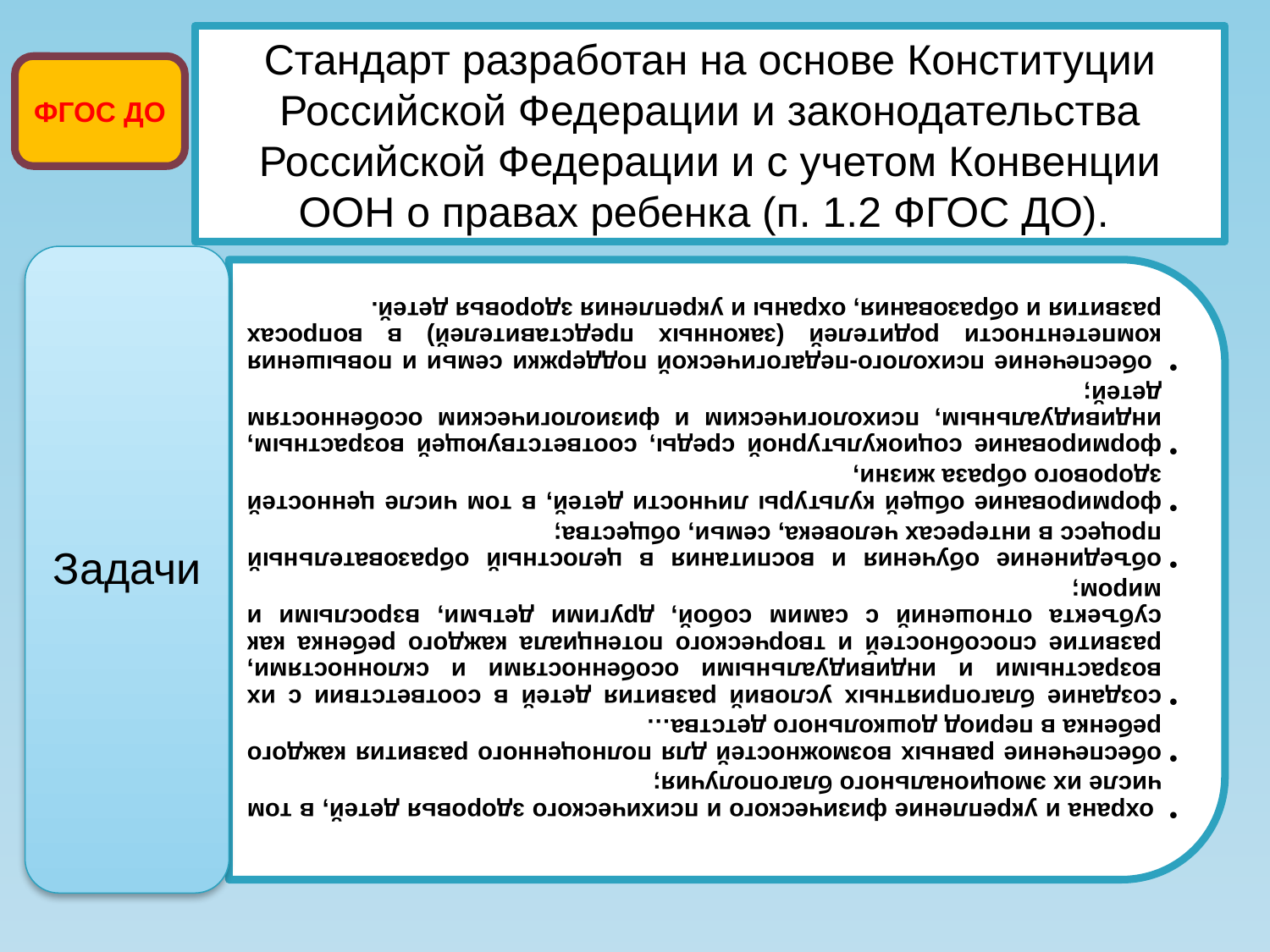

Стандарт разработан на основе Конституции Российской Федерации и законодательства Российской Федерации и с учетом Конвенции ООН о правах ребенка (п. 1.2 ФГОС ДО).

ФГОС ДО

 охрана и укрепление физического и психического здоровья детей, в том числе их эмоционального благополучия;
обеспечение равных возможностей для полноценного развития каждого ребенка в период дошкольного детства…
создание благоприятных условий развития детей в соответствии с их возрастными и индивидуальными особенностями и склонностями, развитие способностей и творческого потенциала каждого ребенка как субъекта отношений с самим собой, другими детьми, взрослыми и миром;
объединение обучения и воспитания в целостный образовательный процесс в интересах человека, семьи, общества;
формирование общей культуры личности детей, в том числе ценностей здорового образа жизни,
формирование социокультурной среды, соответствующей возрастным, индивидуальным, психологическим и физиологическим особенностям детей;
 обеспечение психолого-педагогической поддержки семьи и повышения компетентности родителей (законных представителей) в вопросах развития и образования, охраны и укрепления здоровья детей.

Задачи